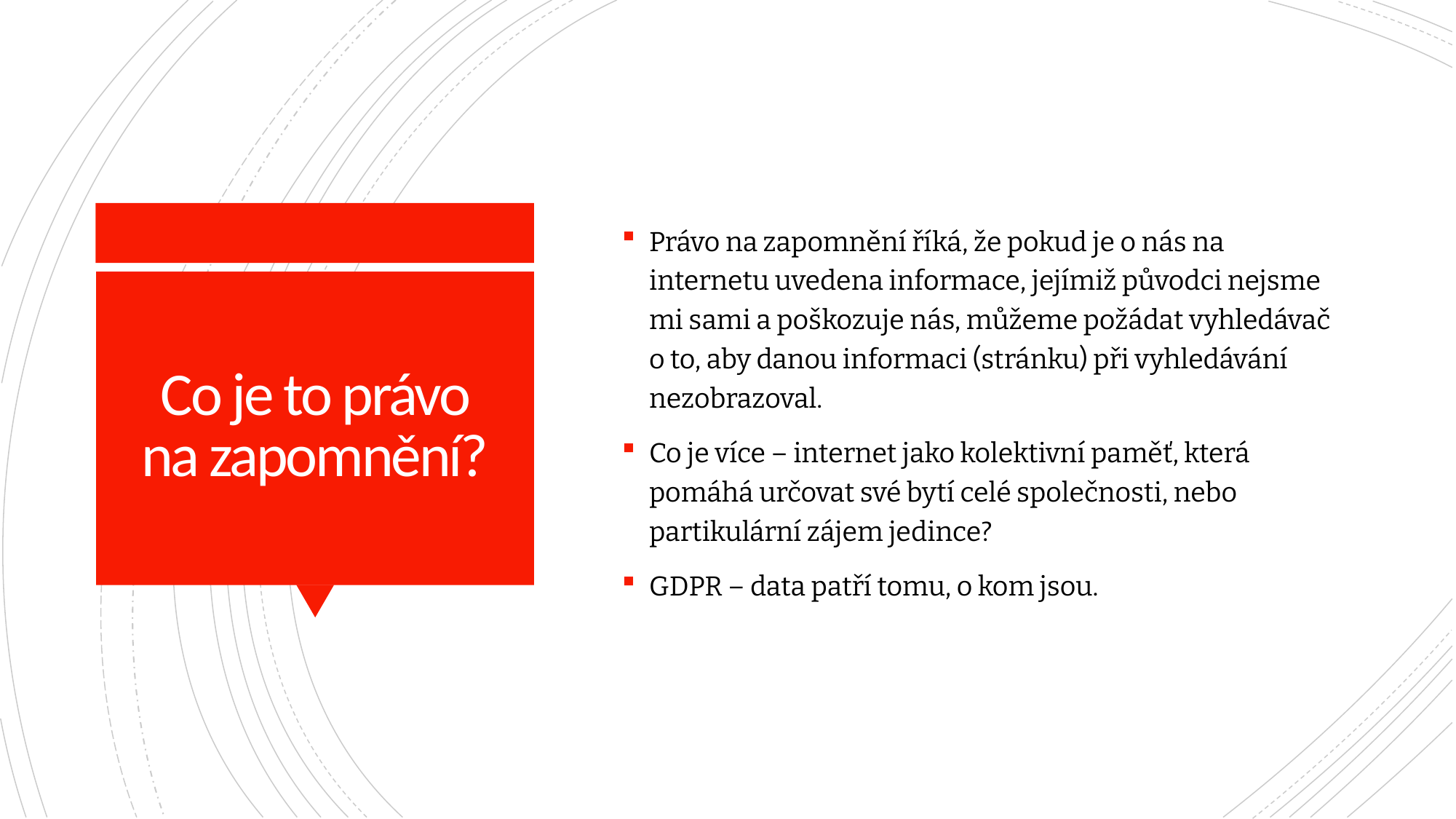

Právo na zapomnění říká, že pokud je o nás na internetu uvedena informace, jejímiž původci nejsme mi sami a poškozuje nás, můžeme požádat vyhledávač o to, aby danou informaci (stránku) při vyhledávání nezobrazoval.
Co je více – internet jako kolektivní paměť, která pomáhá určovat své bytí celé společnosti, nebo partikulární zájem jedince?
GDPR – data patří tomu, o kom jsou.
# Co je to právo na zapomnění?